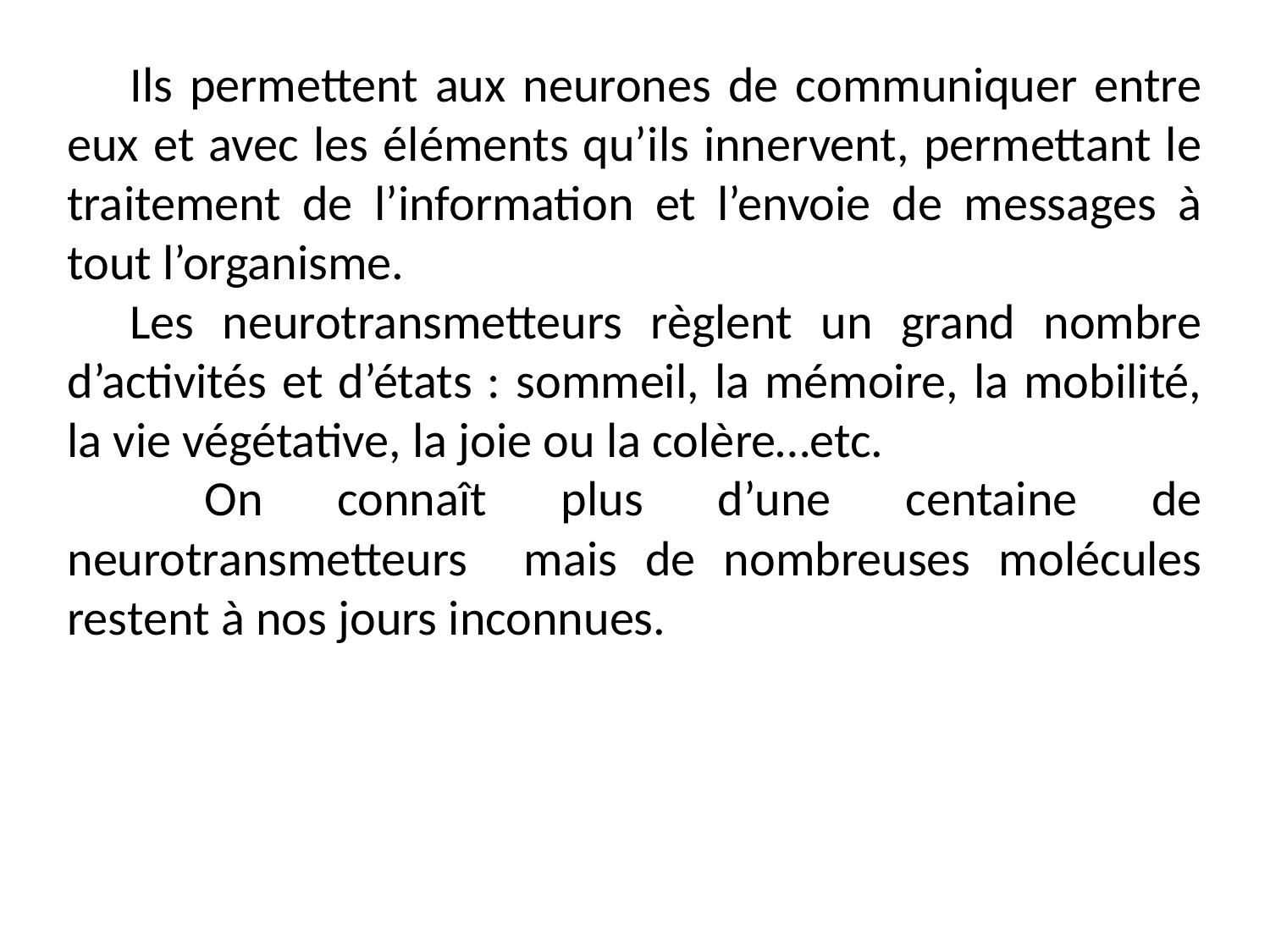

Ils permettent aux neurones de communiquer entre eux et avec les éléments qu’ils innervent, permettant le traitement de l’information et l’envoie de messages à tout l’organisme.
Les neurotransmetteurs règlent un grand nombre d’activités et d’états : sommeil, la mémoire, la mobilité, la vie végétative, la joie ou la colère…etc.
 On connaît plus d’une centaine de neurotransmetteurs  mais de nombreuses molécules restent à nos jours inconnues.